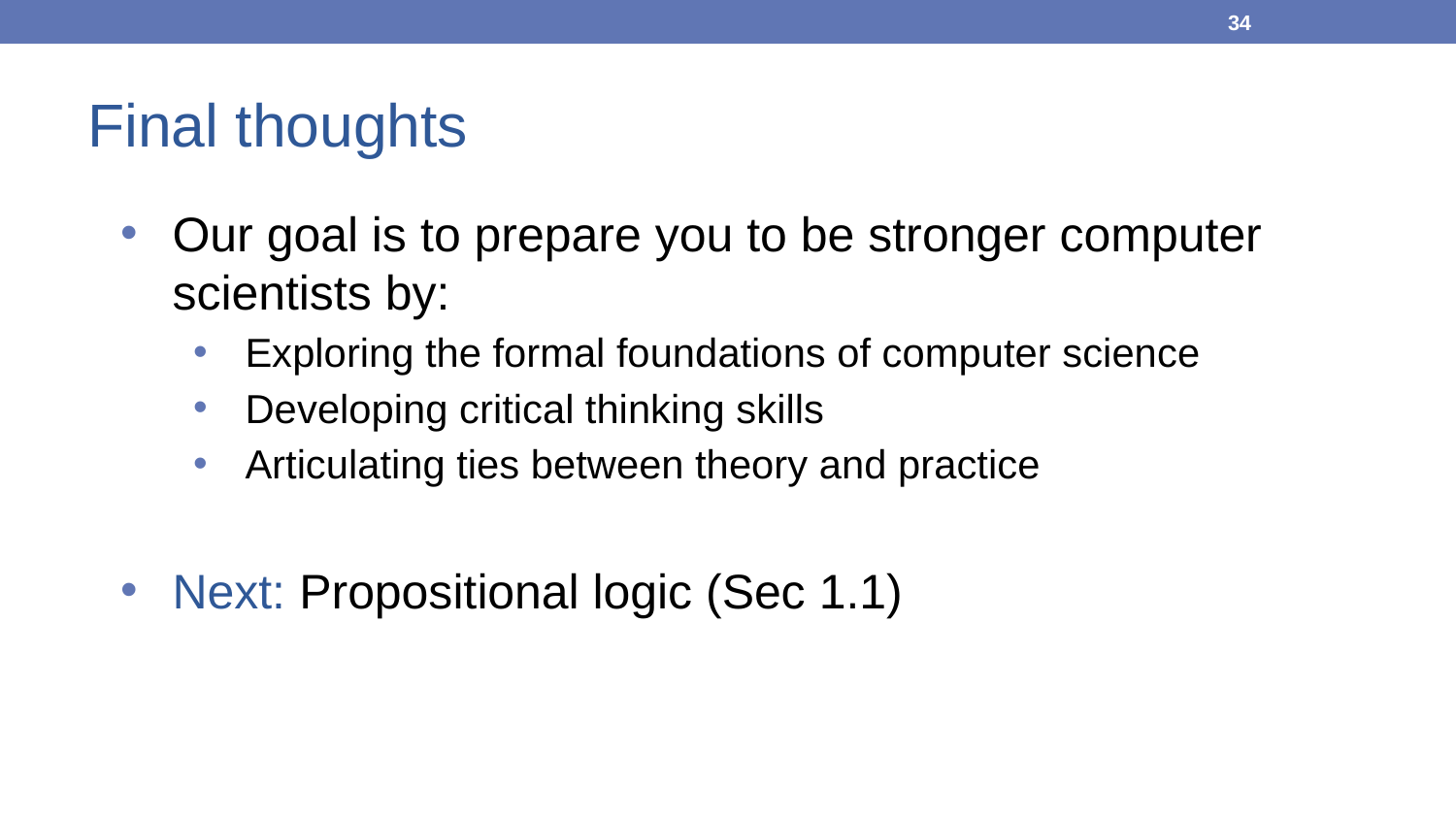

34
# Final thoughts
Our goal is to prepare you to be stronger computer scientists by:
Exploring the formal foundations of computer science
Developing critical thinking skills
Articulating ties between theory and practice

Next: Propositional logic (Sec 1.1)